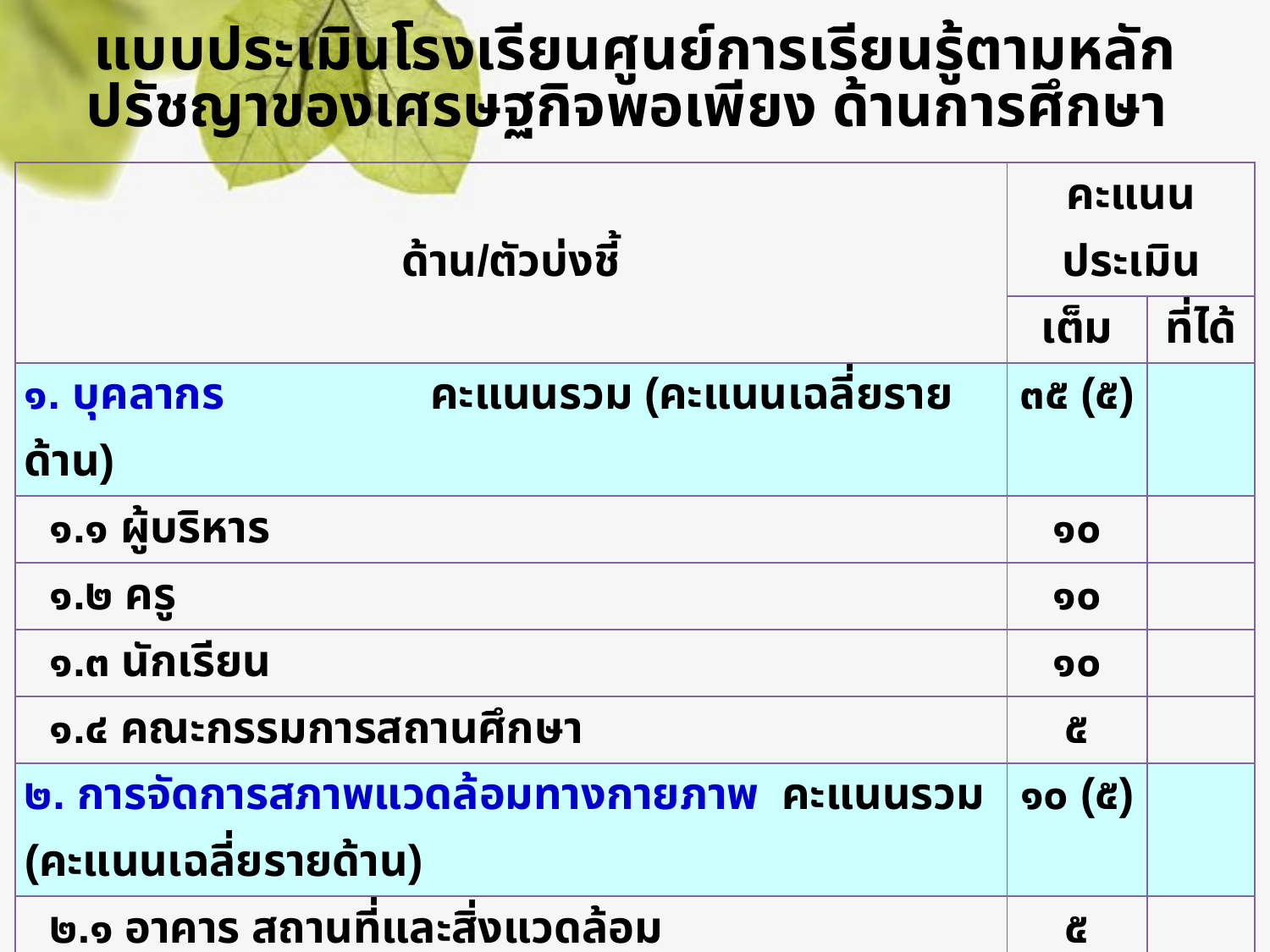

# แบบประเมินโรงเรียนศูนย์การเรียนรู้ตามหลักปรัชญาของเศรษฐกิจพอเพียง ด้านการศึกษา
| ด้าน/ตัวบ่งชี้ | คะแนนประเมิน |  |
| --- | --- | --- |
|  | เต็ม | ที่ได้ |
| ๑. บุคลากร คะแนนรวม (คะแนนเฉลี่ยรายด้าน) | ๓๕ (๕) |  |
| ๑.๑ ผู้บริหาร | ๑๐ |  |
| ๑.๒ ครู | ๑๐ |  |
| ๑.๓ นักเรียน | ๑๐ |  |
| ๑.๔ คณะกรรมการสถานศึกษา | ๕ |  |
| ๒. การจัดการสภาพแวดล้อมทางกายภาพ คะแนนรวม (คะแนนเฉลี่ยรายด้าน) | ๑๐ (๕) |  |
| ๒.๑ อาคาร สถานที่และสิ่งแวดล้อม | ๕ |  |
| ๒.๒ ฐานการเรียนรู้ ปศพพ. และ/หรือกิจกรรมการเรียนรู้ ปศพพ. | ๕ |  |
| ๓. ความสัมพันธ์กับหน่วยงานภายนอก คะแนนรวม (คะแนนเฉลี่ยรายด้าน) | ๑๐ (๕) |  |
| ๓.๑ ความสัมพันธ์กับสถานศึกษาอื่นในการขยายผลการขับเคลื่อน ปศพพ. | ๕ |  |
| ๓.๒ ความสัมพันธ์กับหน่วยงานที่สังกัดและ/หรือหน่วยงานภายนอก (ภาครัฐ ภาคเอกชน และชุมชน) | ๕ |  |